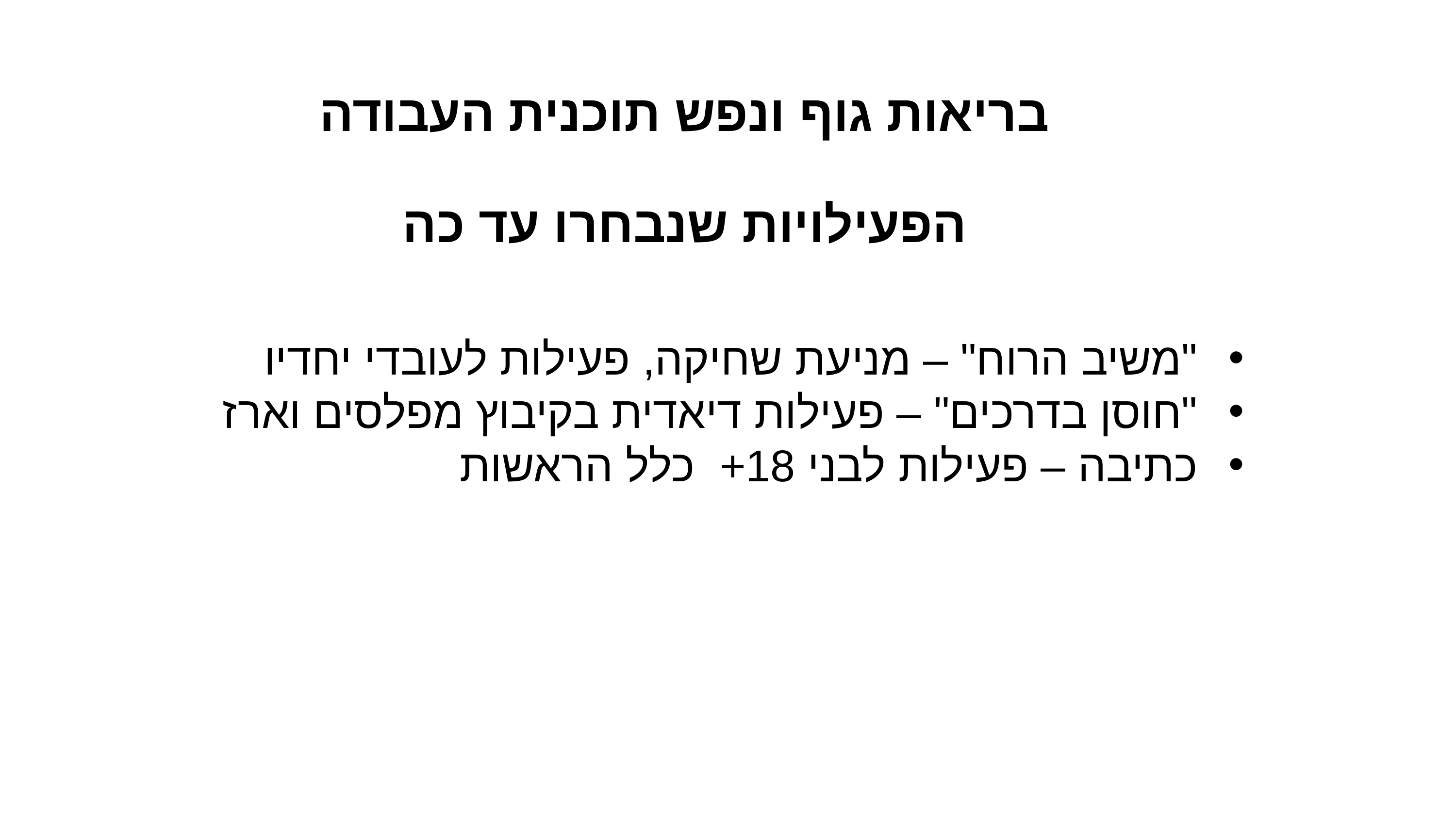

בריאות גוף ונפש תוכנית העבודה

הפעילויות שנבחרו עד כה

"משיב הרוח" – מניעת שחיקה, פעילות לעובדי יחדיו
"חוסן בדרכים" – פעילות דיאדית בקיבוץ מפלסים וארז
כתיבה – פעילות לבני 18+  כלל הראשות